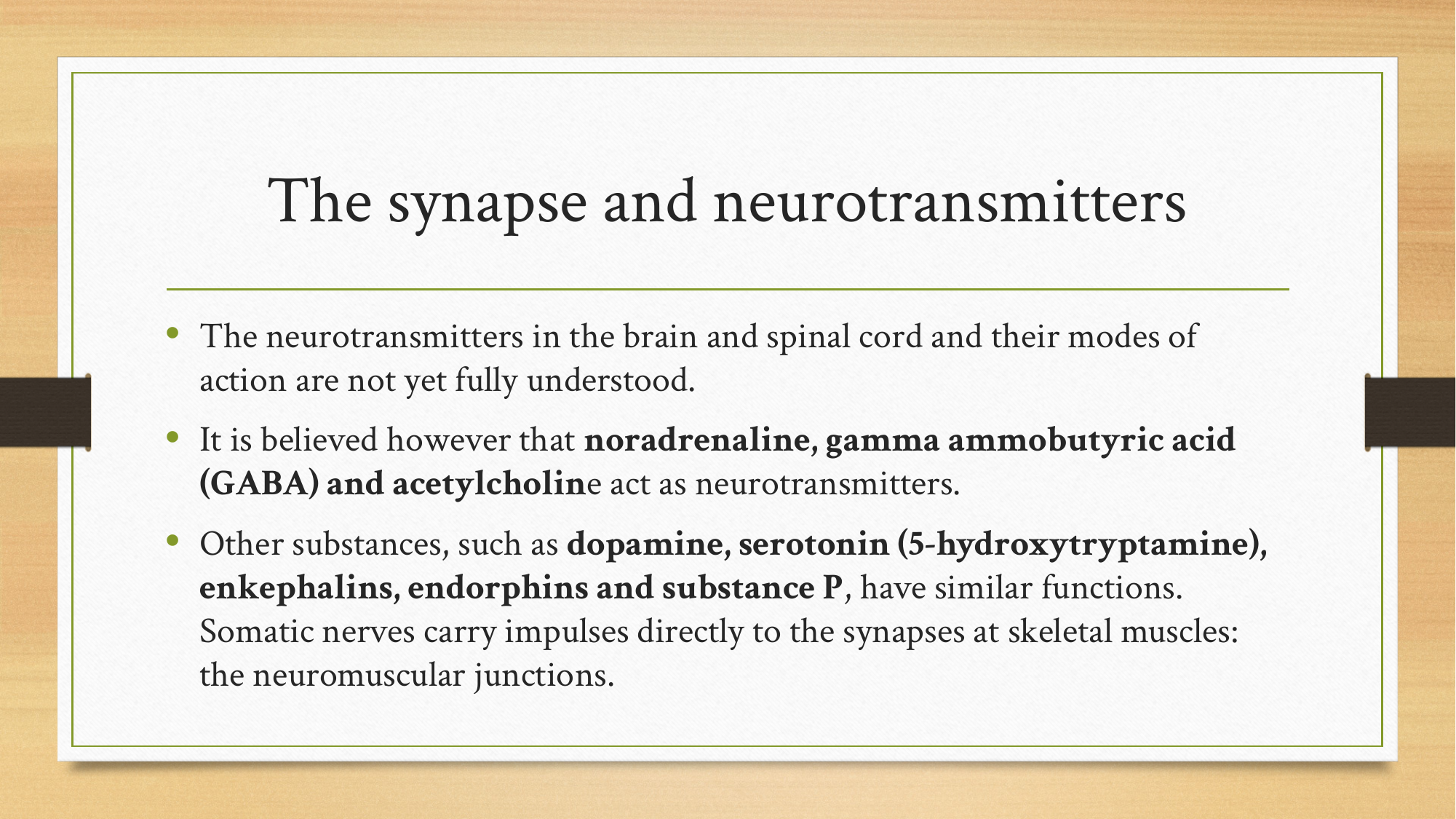

# The synapse and neurotransmitters
The neurotransmitters in the brain and spinal cord and their modes of action are not yet fully understood.
It is believed however that noradrenaline, gamma ammobutyric acid (GABA) and acetylcholine act as neurotransmitters.
Other substances, such as dopamine, serotonin (5-hydroxytryptamine), enkephalins, endorphins and substance P, have similar functions. Somatic nerves carry impulses directly to the synapses at skeletal muscles: the neuromuscular junctions.